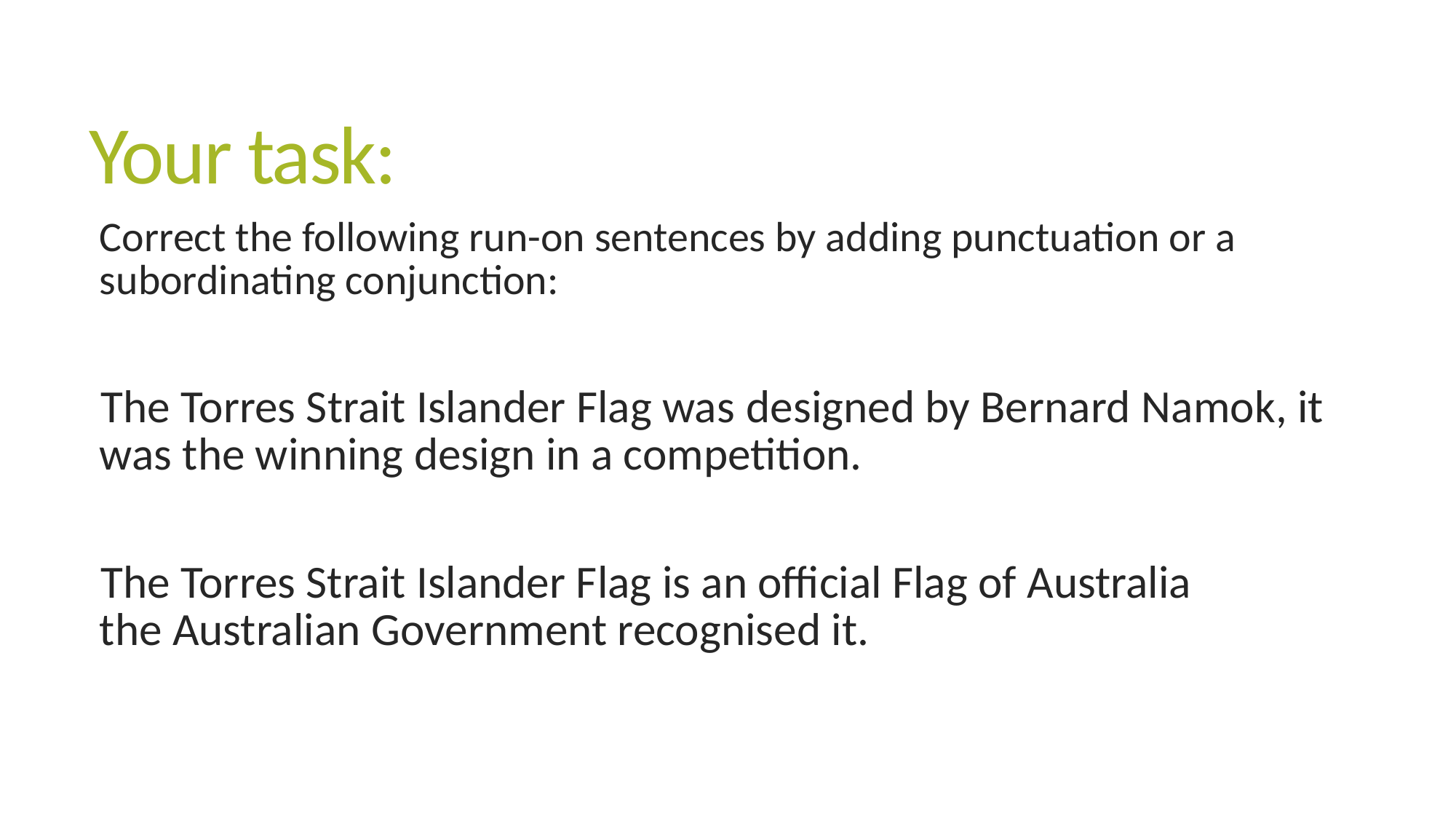

# Your task:
Correct the following run-on sentences by adding punctuation or a subordinating conjunction:

The Torres Strait Islander Flag was designed by Bernard Namok, it was the winning design in a competition.

The Torres Strait Islander Flag is an official Flag of Australia the Australian Government recognised it.